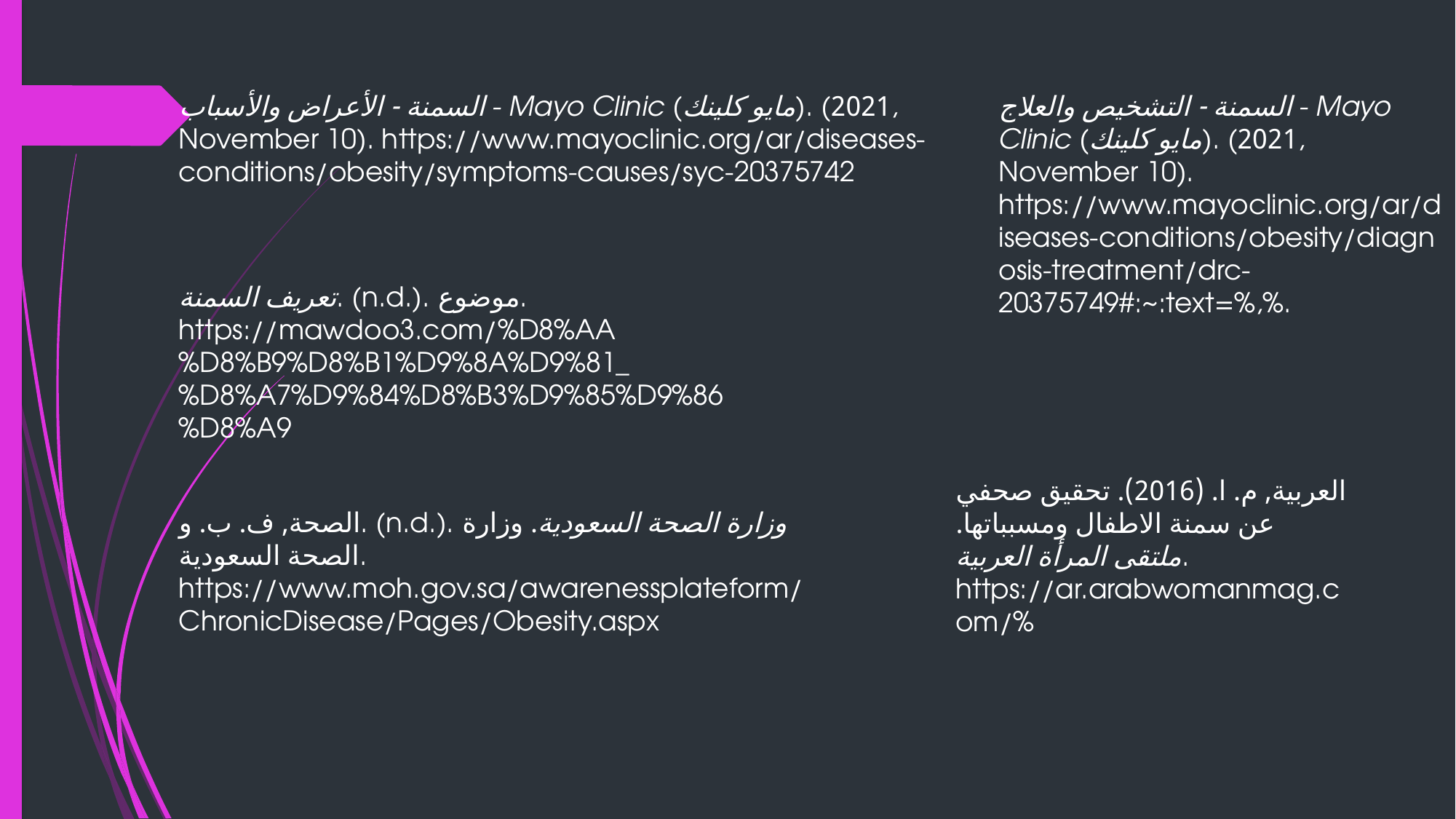

السمنة - الأعراض والأسباب - Mayo Clinic (مايو كلينك). (2021, November 10). https://www.mayoclinic.org/ar/diseases-conditions/obesity/symptoms-causes/syc-20375742

السمنة - التشخيص والعلاج - Mayo Clinic (مايو كلينك). (2021, November 10). https://www.mayoclinic.org/ar/diseases-conditions/obesity/diagnosis-treatment/drc-20375749#:~:text=%,%.

تعريف السمنة. (n.d.). موضوع. https://mawdoo3.com/%D8%AA%D8%B9%D8%B1%D9%8A%D9%81_%D8%A7%D9%84%D8%B3%D9%85%D9%86%D8%A9

العربية, م. ا. (2016). تحقيق صحفي عن سمنة الاطفال ومسبباتها. ملتقى المرأة العربية. https://ar.arabwomanmag.com/%
الصحة, ف. ب. و. (n.d.). وزارة الصحة السعودية. وزارة الصحة السعودية. https://www.moh.gov.sa/awarenessplateform/ChronicDisease/Pages/Obesity.aspx